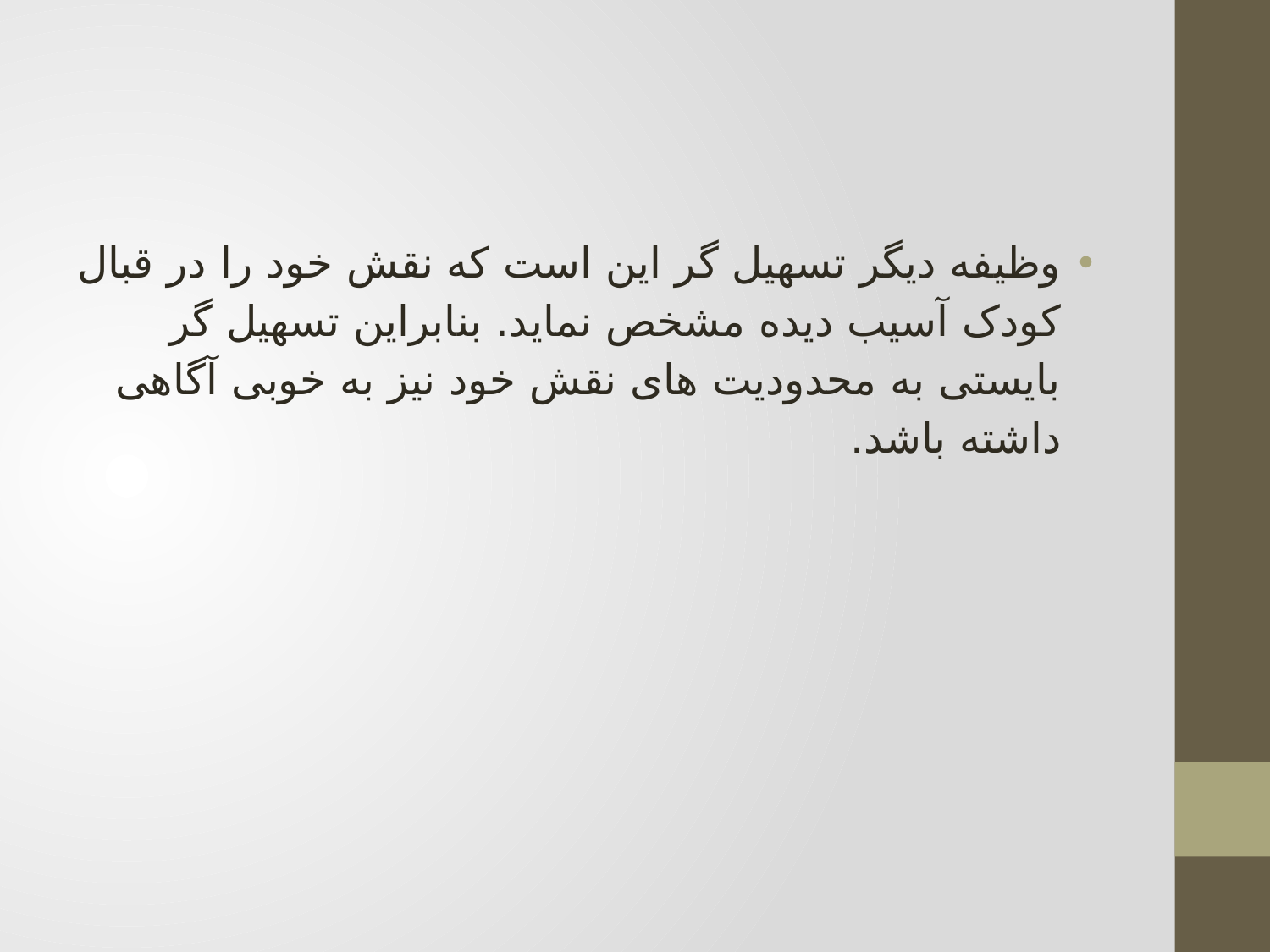

#
وظیفه دیگر تسهیل گر این است که نقش خود را در قبال کودک آسیب دیده مشخص نماید. بنابراین تسهیل گر بایستی به محدودیت های نقش خود نیز به خوبی آگاهی داشته باشد.